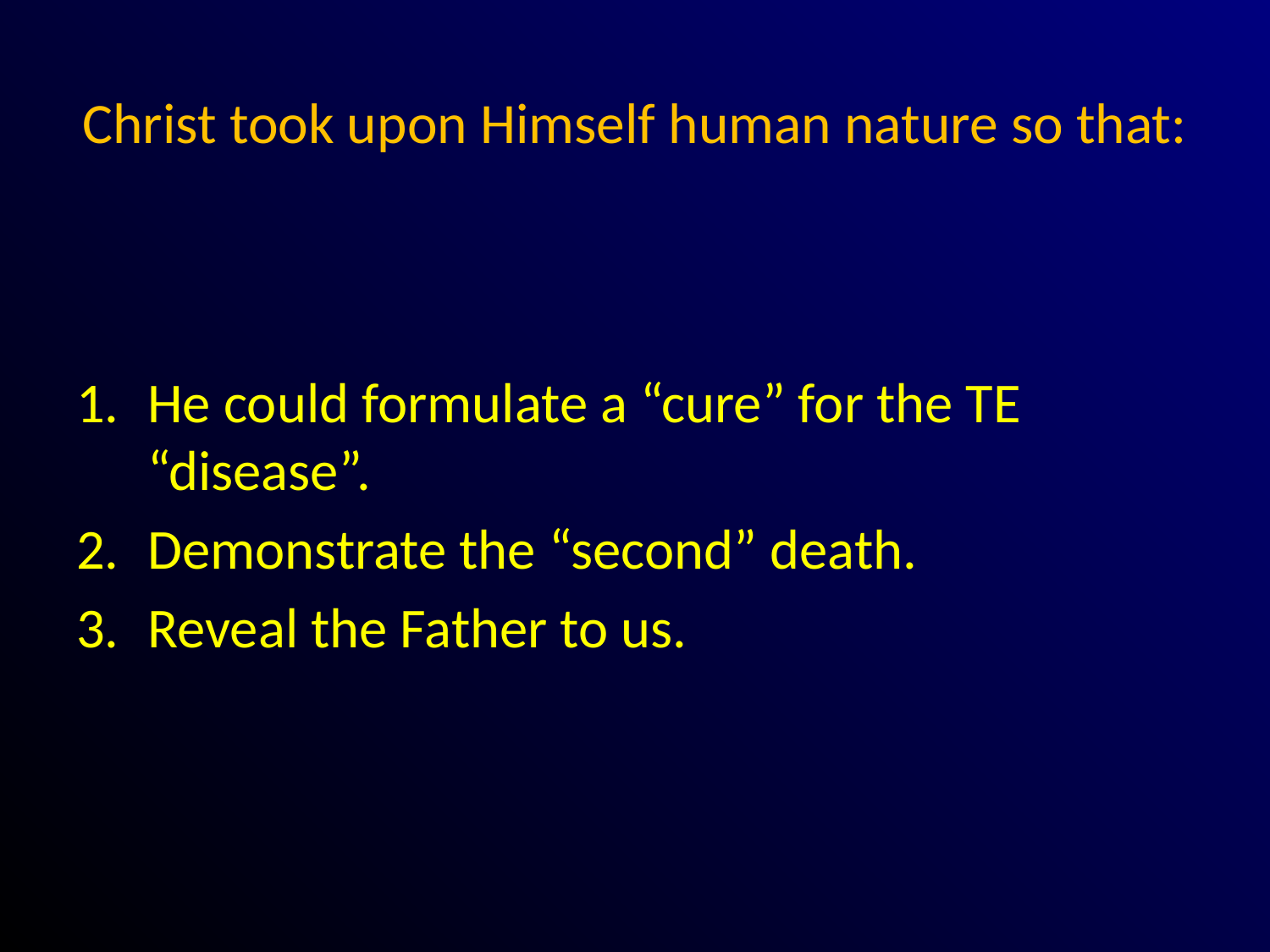

# Christ took upon Himself human nature so that:
He could formulate a “cure” for the TE “disease”.
Demonstrate the “second” death.
Reveal the Father to us.